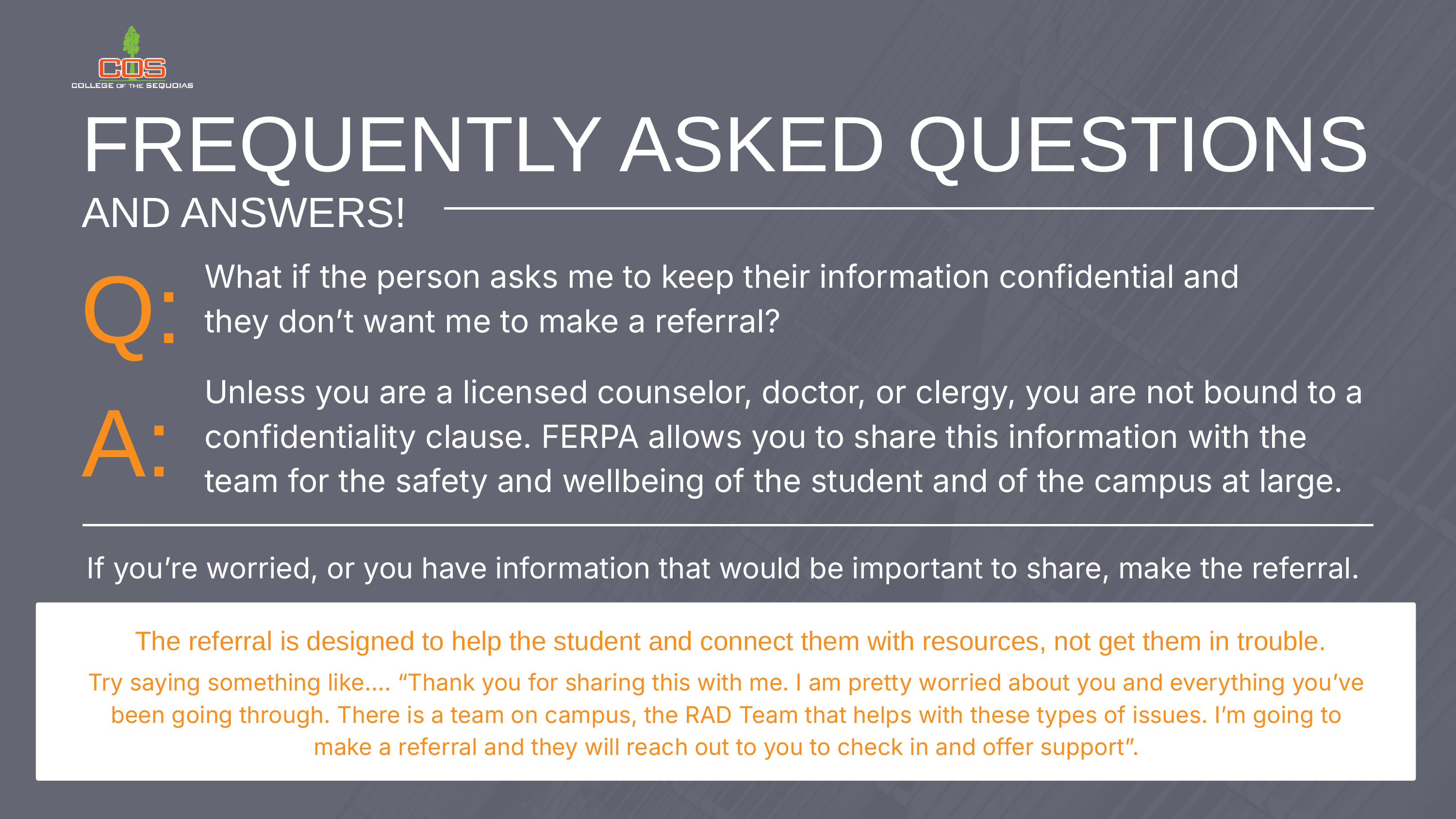

FREQUENTLY ASKED QUESTIONS
AND ANSWERS!

Q:
What if the person asks me to keep their information confidential and they don’t want me to make a referral?
A:
Unless you are a licensed counselor, doctor, or clergy, you are not bound to a confidentiality clause. FERPA allows you to share this information with the team for the safety and wellbeing of the student and of the campus at large.

If you’re worried, or you have information that would be important to share, make the referral.

The referral is designed to help the student and connect them with resources, not get them in trouble.
Try saying something like…. “Thank you for sharing this with me. I am pretty worried about you and everything you’ve been going through. There is a team on campus, the RAD Team that helps with these types of issues. I’m going to make a referral and they will reach out to you to check in and offer support”.